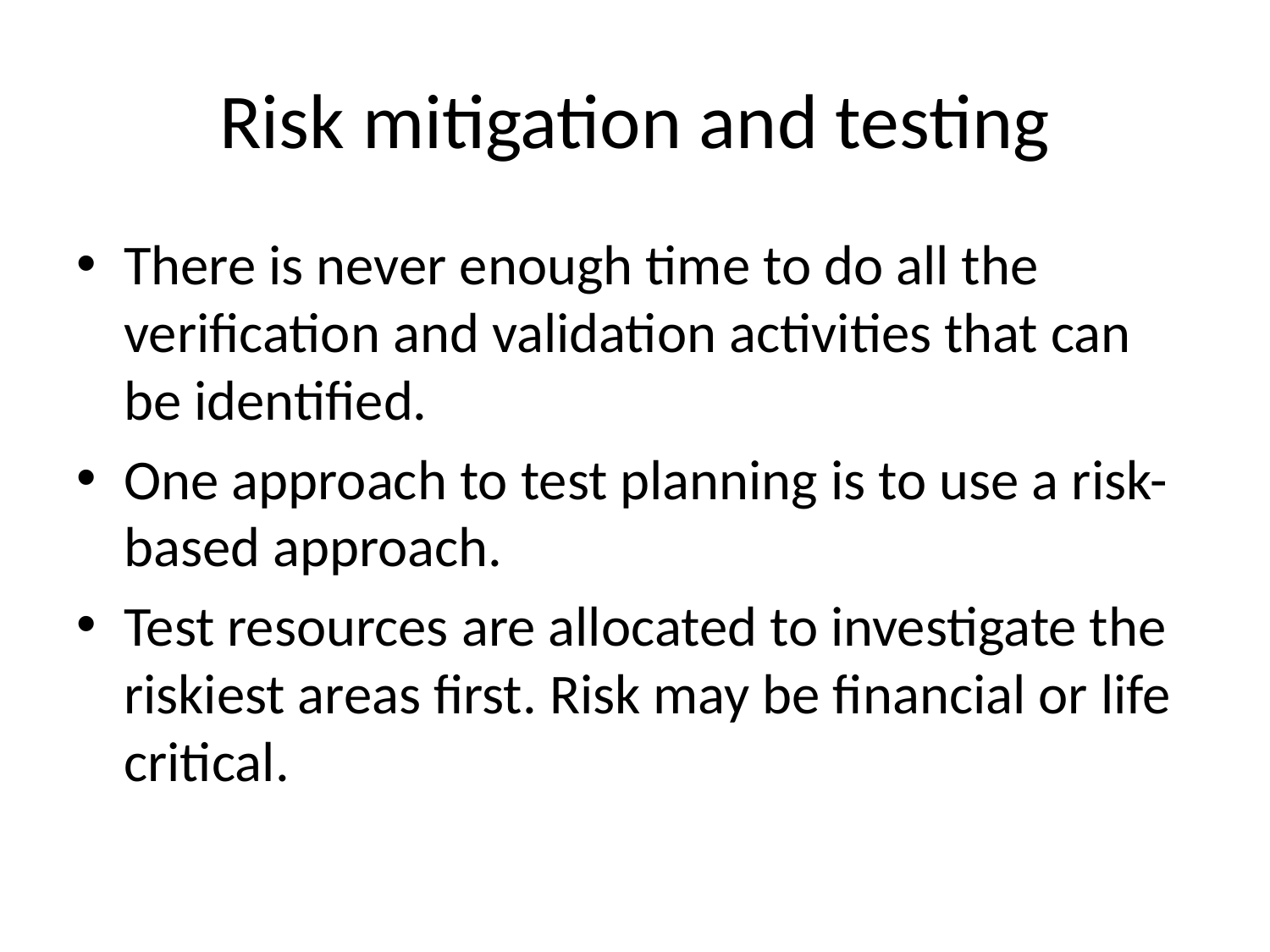

# Risk mitigation and testing
There is never enough time to do all the verification and validation activities that can be identified.
One approach to test planning is to use a risk-based approach.
Test resources are allocated to investigate the riskiest areas first. Risk may be financial or life critical.